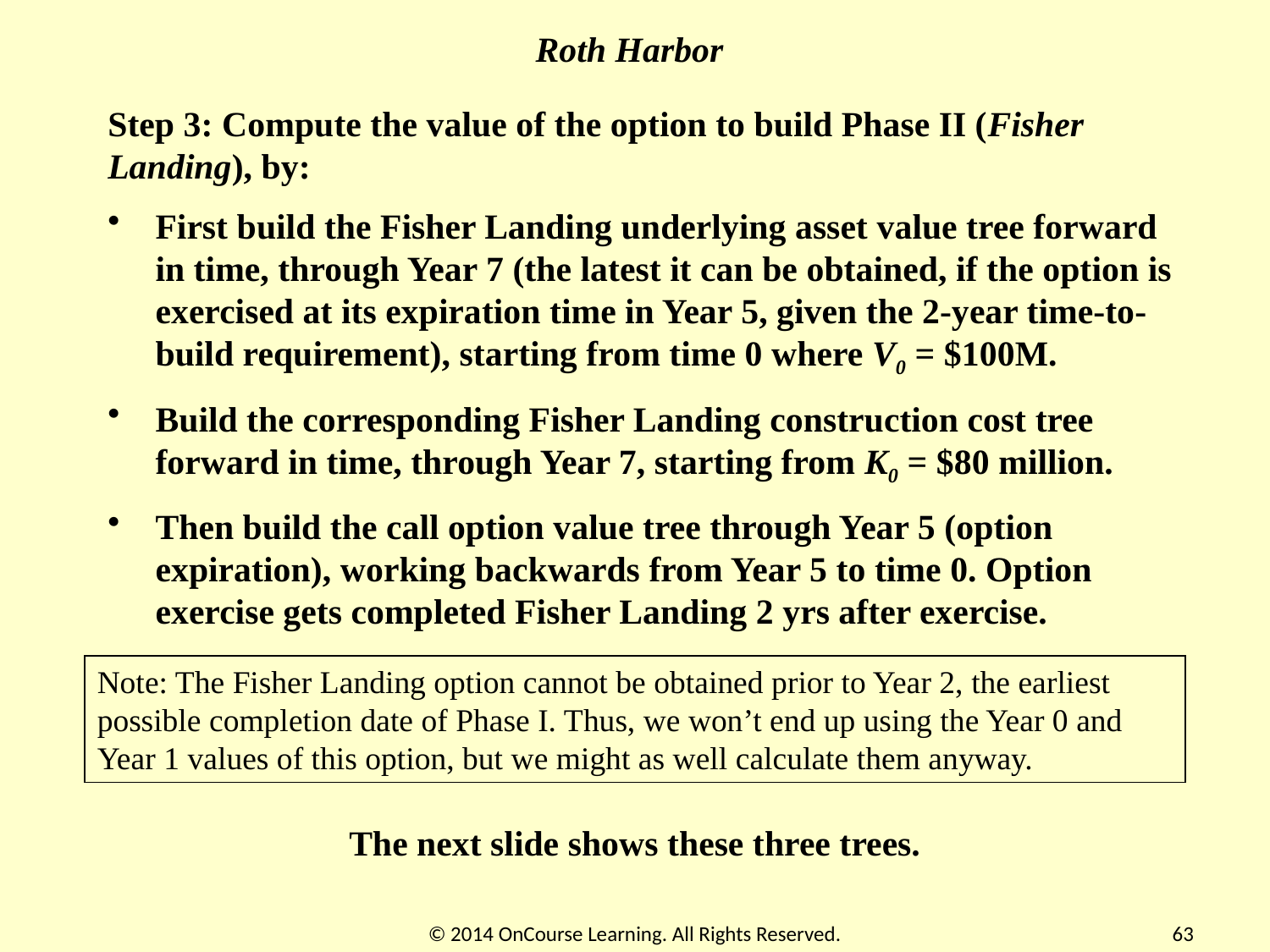

Roth Harbor
Step 3: Compute the value of the option to build Phase II (Fisher Landing), by:
First build the Fisher Landing underlying asset value tree forward in time, through Year 7 (the latest it can be obtained, if the option is exercised at its expiration time in Year 5, given the 2-year time-to-build requirement), starting from time 0 where V0 = $100M.
Build the corresponding Fisher Landing construction cost tree forward in time, through Year 7, starting from K0 = $80 million.
Then build the call option value tree through Year 5 (option expiration), working backwards from Year 5 to time 0. Option exercise gets completed Fisher Landing 2 yrs after exercise.
Note: The Fisher Landing option cannot be obtained prior to Year 2, the earliest possible completion date of Phase I. Thus, we won’t end up using the Year 0 and Year 1 values of this option, but we might as well calculate them anyway.
The next slide shows these three trees.
© 2014 OnCourse Learning. All Rights Reserved.
63